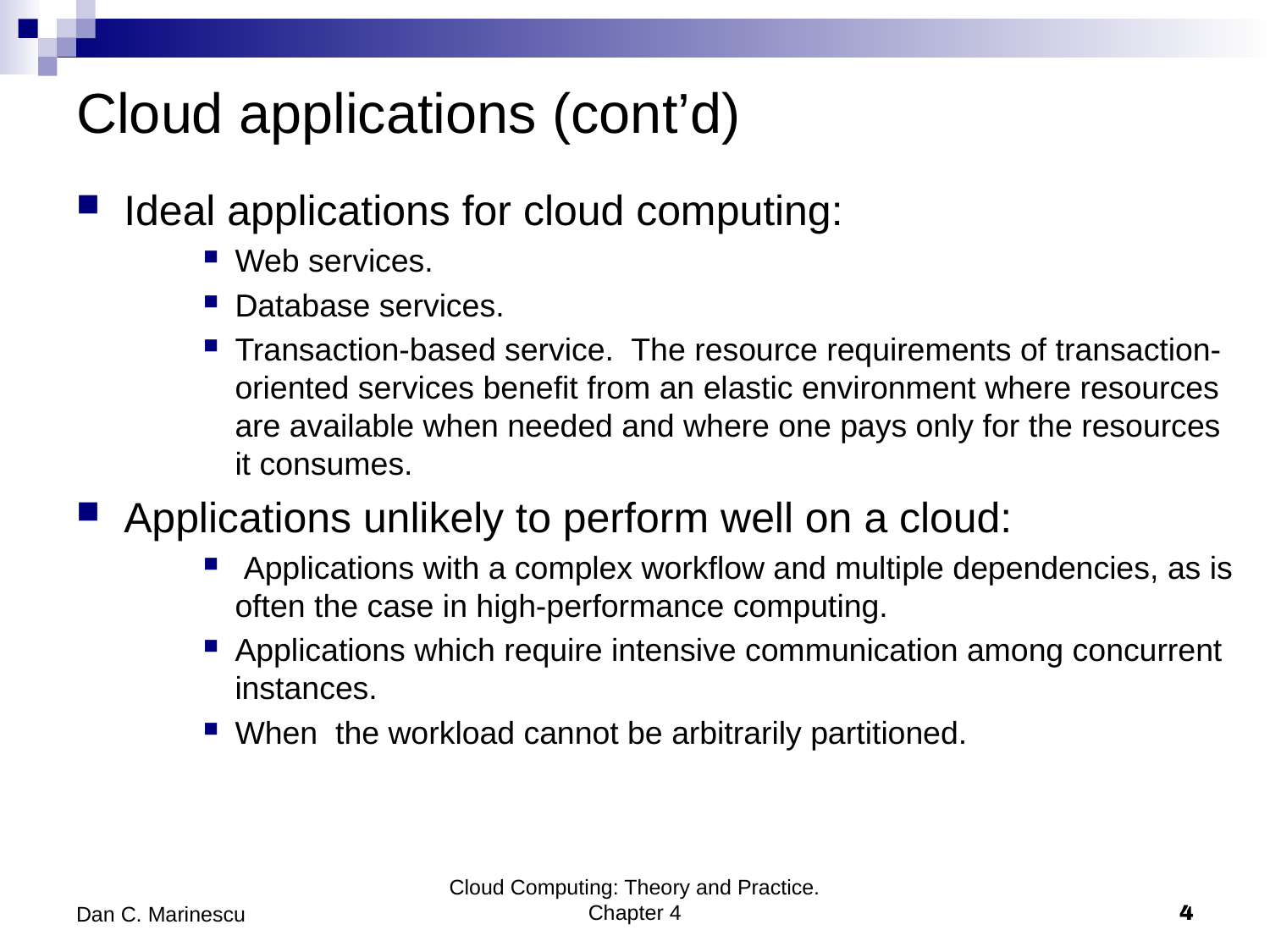

# Cloud applications (cont’d)
Ideal applications for cloud computing:
Web services.
Database services.
Transaction-based service.  The resource requirements of transaction-oriented services benefit from an elastic environment where resources are available when needed and where one pays only for the resources it consumes.
Applications unlikely to perform well on a cloud:
 Applications with a complex workflow and multiple dependencies, as is often the case in high-performance computing.
Applications which require intensive communication among concurrent instances.
When  the workload cannot be arbitrarily partitioned.
Dan C. Marinescu
Cloud Computing: Theory and Practice. Chapter 4
4